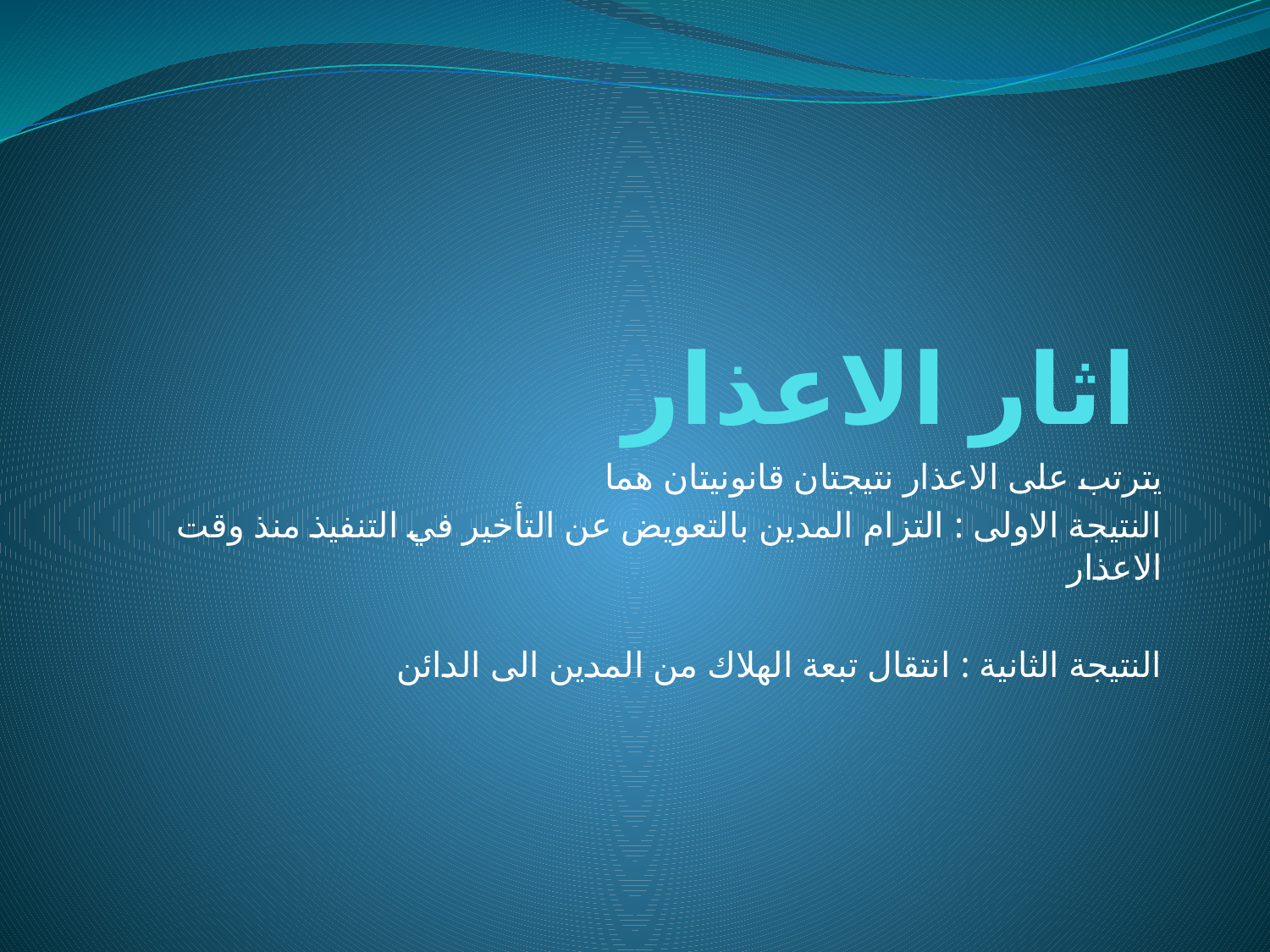

# اثار الاعذار
يترتب على الاعذار نتيجتان قانونيتان هما
النتيجة الاولى : التزام المدين بالتعويض عن التأخير في التنفيذ منذ وقت الاعذار

النتيجة الثانية : انتقال تبعة الهلاك من المدين الى الدائن